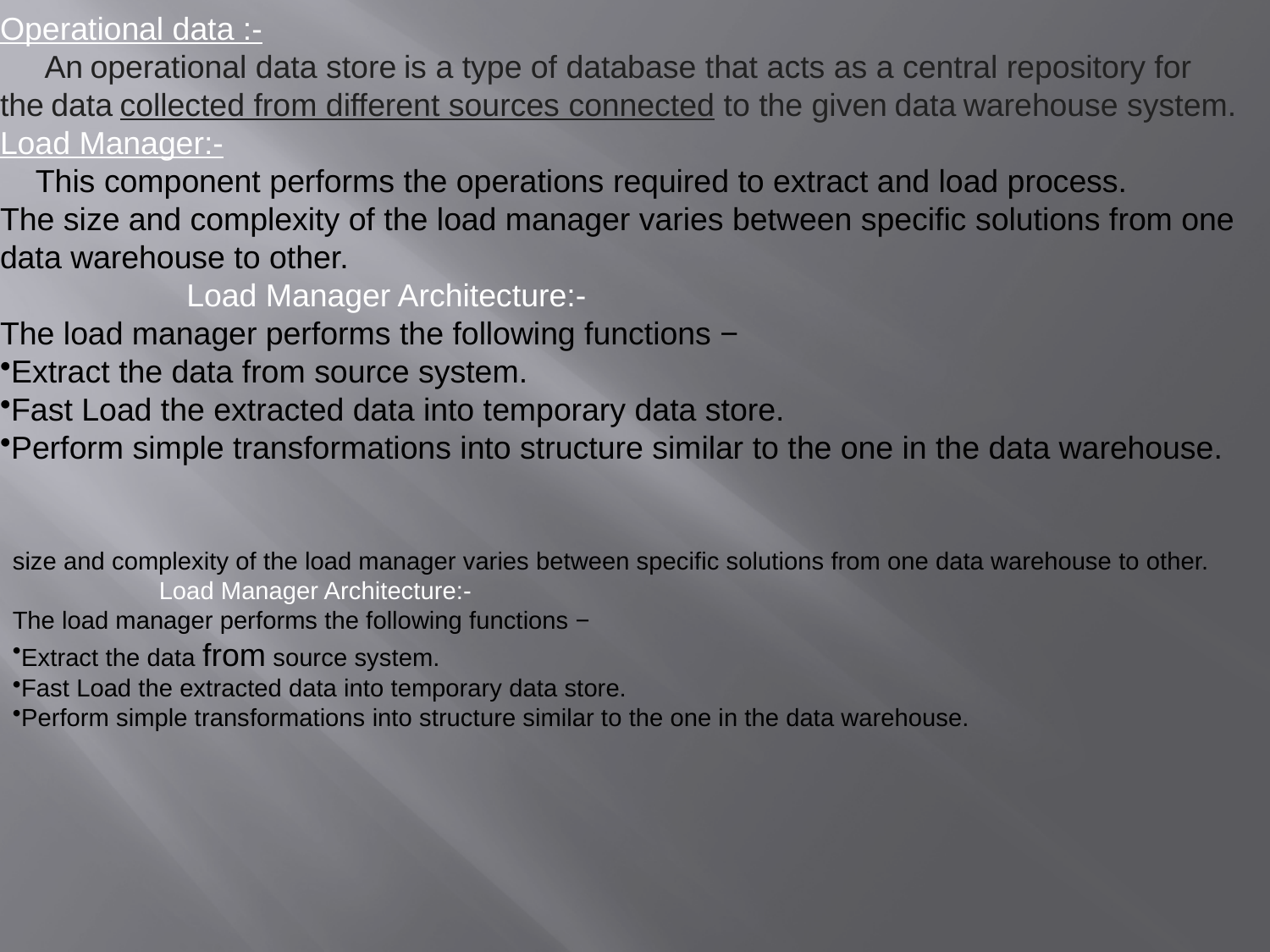

Operational data :-
     An operational data store is a type of database that acts as a central repository for the data collected from different sources connected to the given data warehouse system.
Load Manager:-
    This component performs the operations required to extract and load process.
The size and complexity of the load manager varies between specific solutions from one data warehouse to other.
                     Load Manager Architecture:-
The load manager performs the following functions −
Extract the data from source system.
Fast Load the extracted data into temporary data store.
Perform simple transformations into structure similar to the one in the data warehouse.

size and complexity of the load manager varies between specific solutions from one data warehouse to other.
                     Load Manager Architecture:-
The load manager performs the following functions −
Extract the data from source system.
Fast Load the extracted data into temporary data store.
Perform simple transformations into structure similar to the one in the data warehouse.